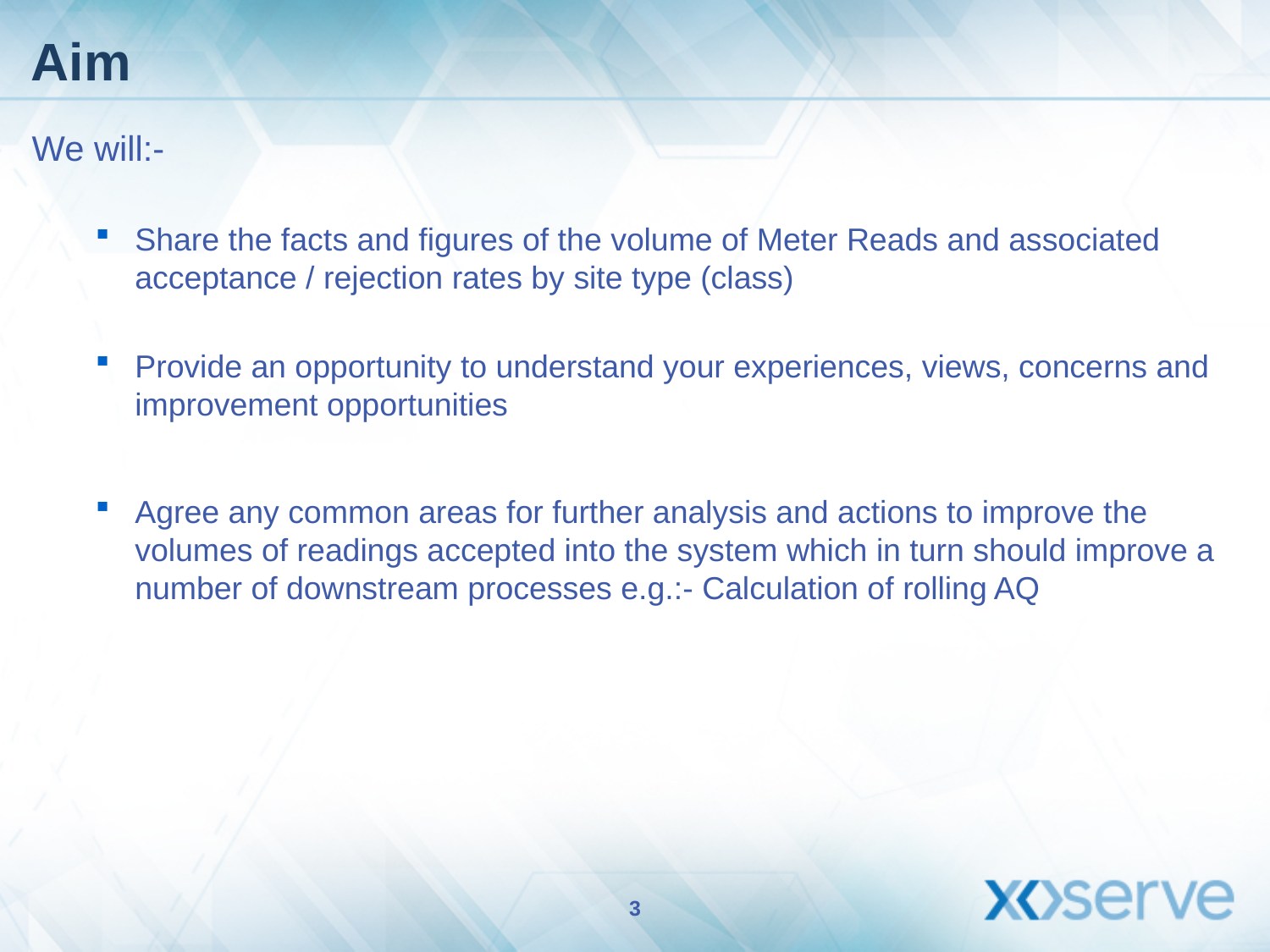

# Aim
We will:-

Share the facts and figures of the volume of Meter Reads and associated acceptance / rejection rates by site type (class)

Provide an opportunity to understand your experiences, views, concerns and improvement opportunities

Agree any common areas for further analysis and actions to improve the volumes of readings accepted into the system which in turn should improve a number of downstream processes e.g.:- Calculation of rolling AQ
3